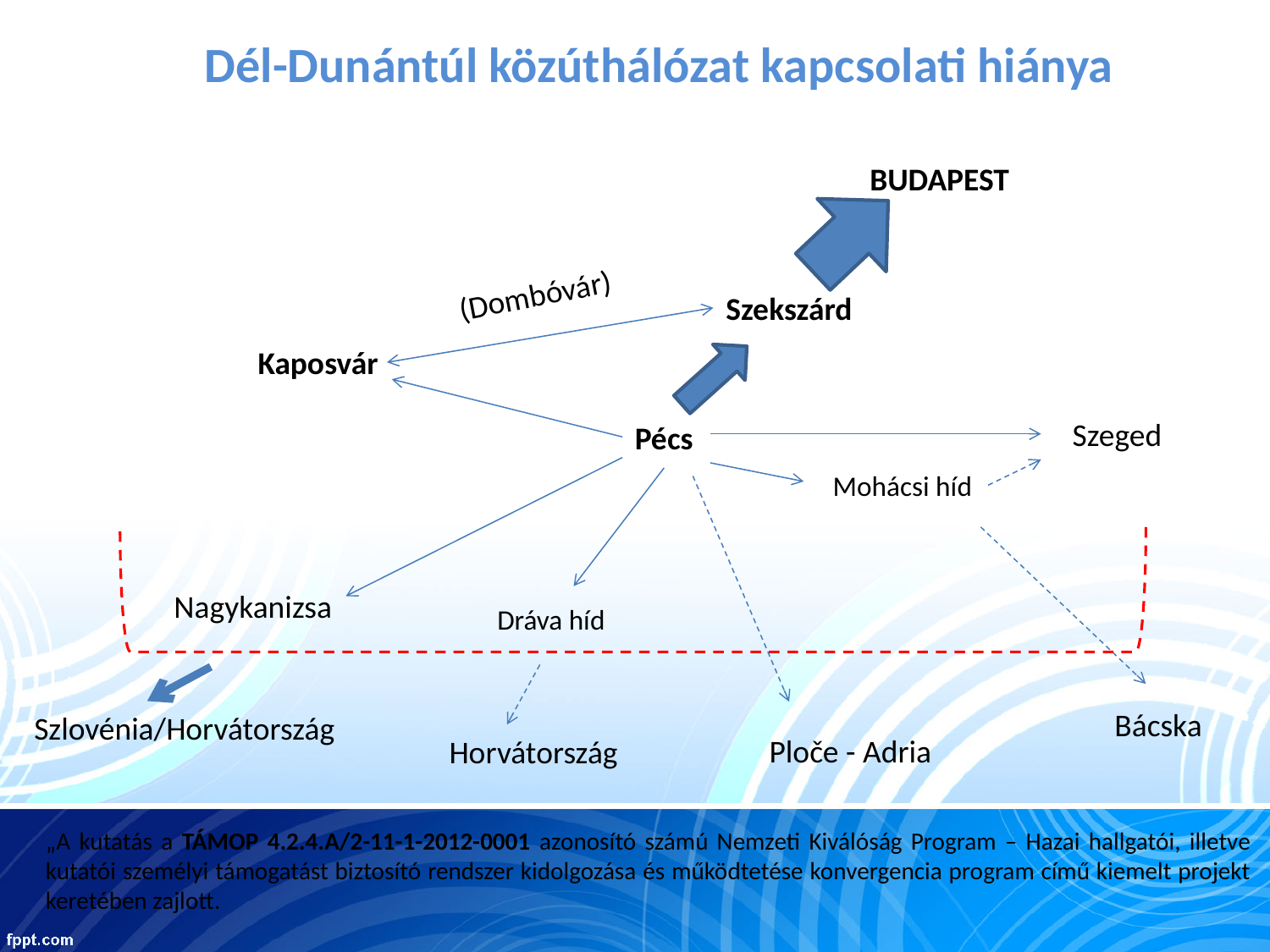

# Dél-Dunántúl közúthálózat kapcsolati hiánya

BUDAPEST

(Dombóvár)
Szekszárd

Kaposvár
Szeged
Pécs
Mohácsi híd
Nagykanizsa
Dráva híd
Bácska
Szlovénia/Horvátország
Ploče - Adria
Horvátország
„A kutatás a TÁMOP 4.2.4.A/2-11-1-2012-0001 azonosító számú Nemzeti Kiválóság Program – Hazai hallgatói, illetve kutatói személyi támogatást biztosító rendszer kidolgozása és működtetése konvergencia program című kiemelt projekt keretében zajlott.